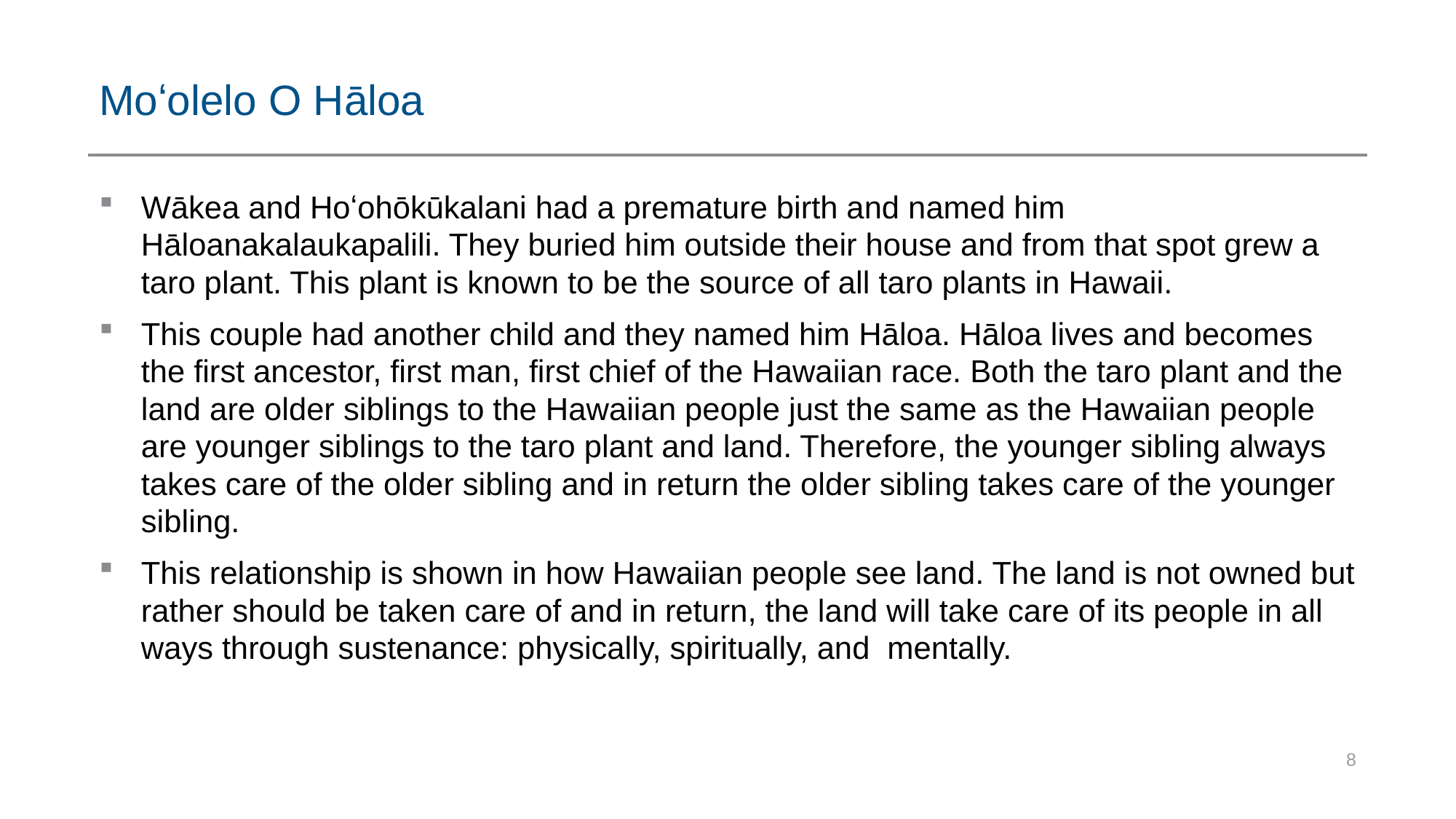

# Moʻolelo O Hāloa
Wākea and Hoʻohōkūkalani had a premature birth and named him Hāloanakalaukapalili. They buried him outside their house and from that spot grew a taro plant. This plant is known to be the source of all taro plants in Hawaii.
This couple had another child and they named him Hāloa. Hāloa lives and becomes the first ancestor, first man, first chief of the Hawaiian race. Both the taro plant and the land are older siblings to the Hawaiian people just the same as the Hawaiian people are younger siblings to the taro plant and land. Therefore, the younger sibling always takes care of the older sibling and in return the older sibling takes care of the younger sibling.
This relationship is shown in how Hawaiian people see land. The land is not owned but rather should be taken care of and in return, the land will take care of its people in all ways through sustenance: physically, spiritually, and  mentally.

8